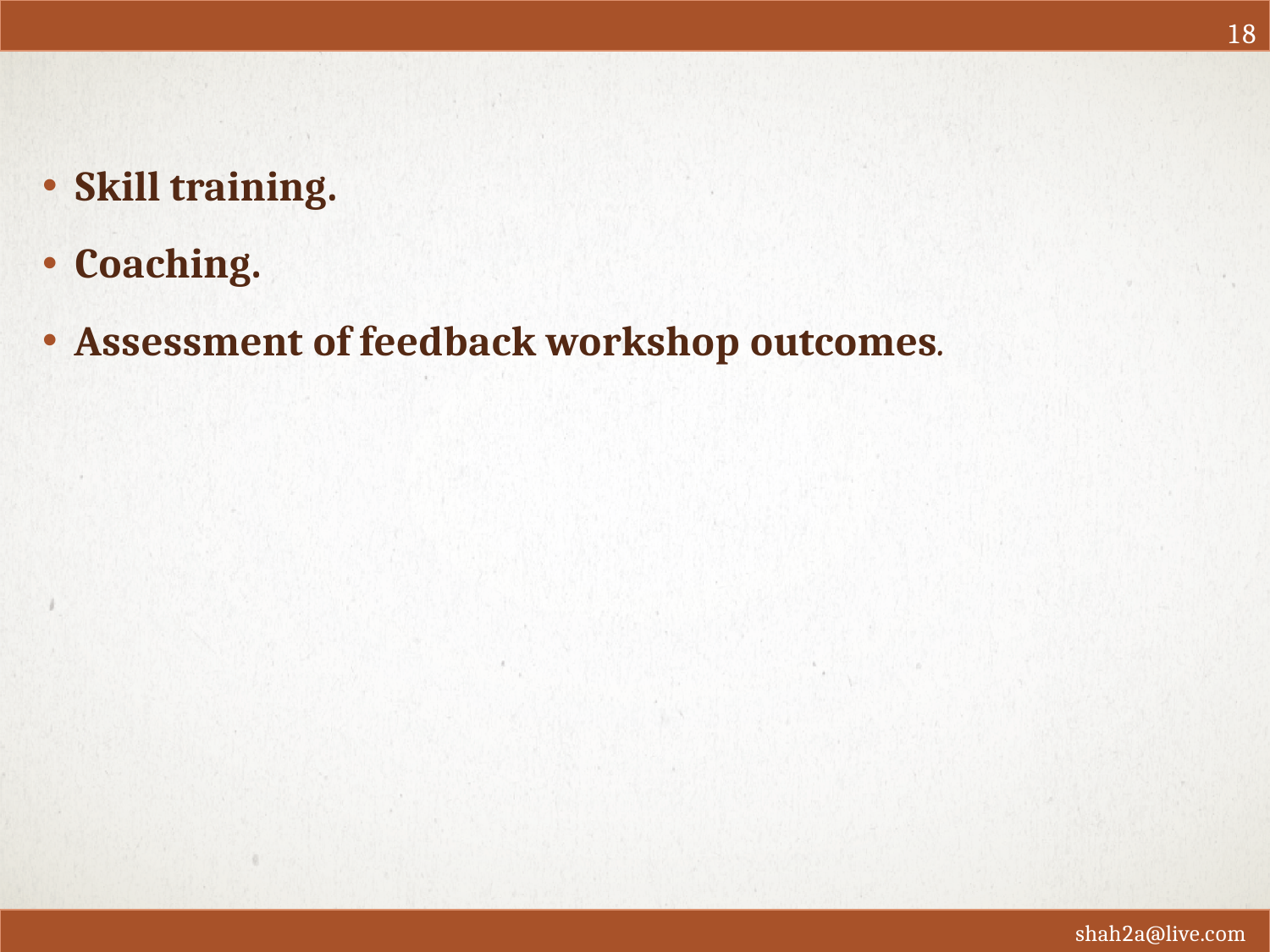

18
#
Skill training.
Coaching.
Assessment of feedback workshop outcomes.